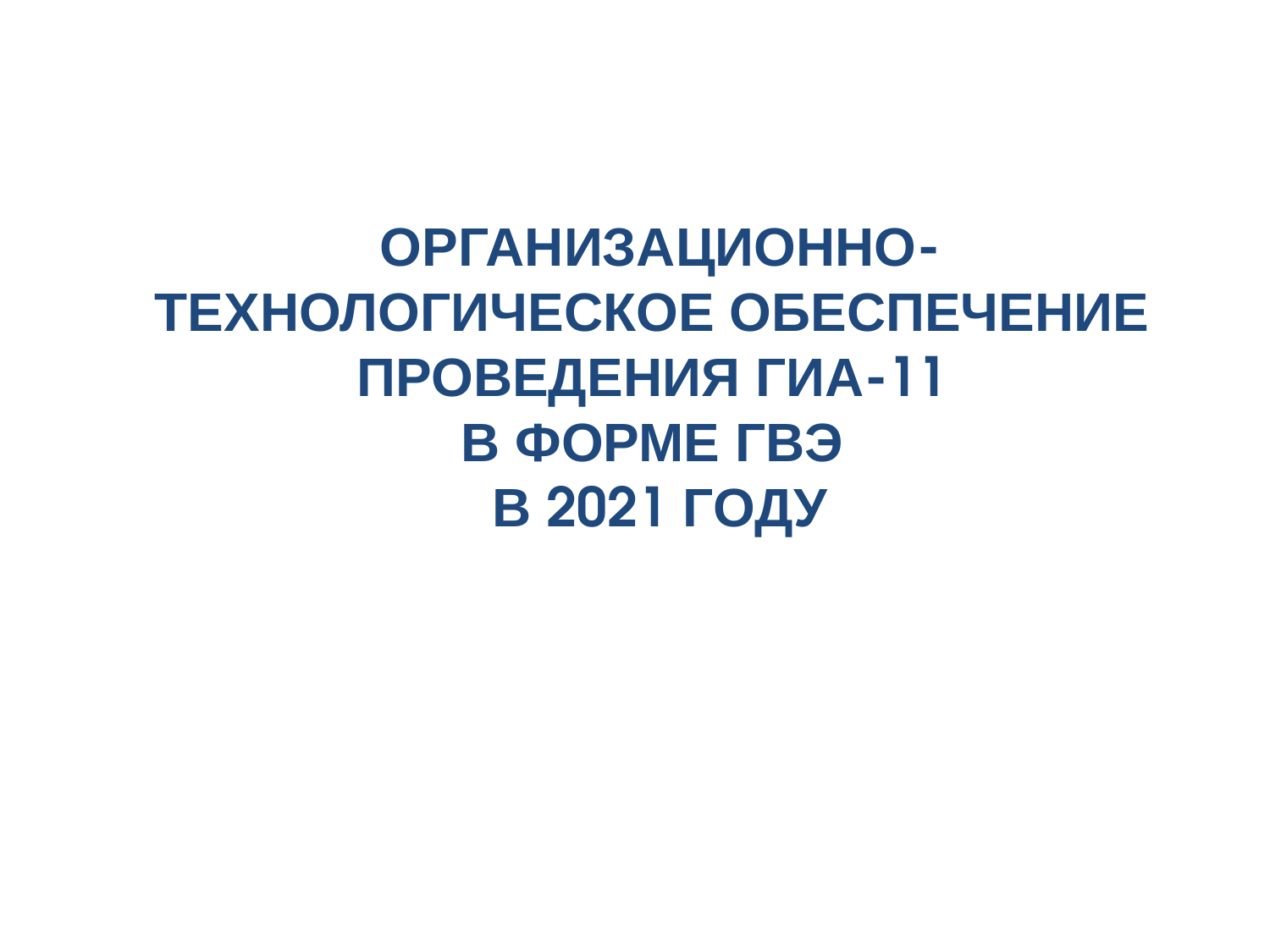

# ОРГАНИЗАЦИОННО-ТЕХНОЛОГИЧЕСКОЕ ОБЕСПЕЧЕНИЕ ПРОВЕДЕНИЯ ГИА-11 В ФОРМЕ ГВЭ В 2021 ГОДУ